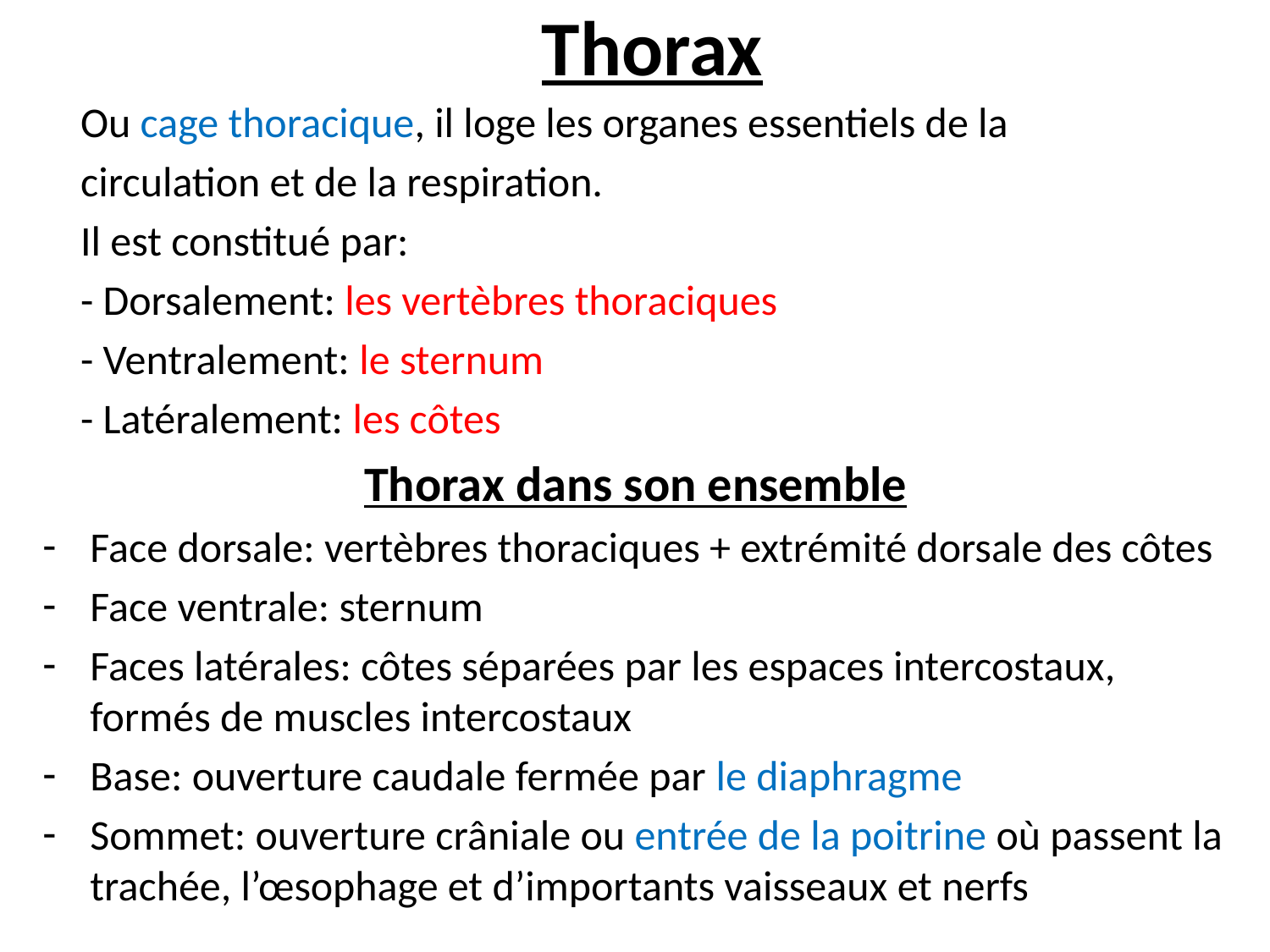

# Thorax
    Ou cage thoracique, il loge les organes essentiels de la
    circulation et de la respiration.
    Il est constitué par:
    - Dorsalement: les vertèbres thoraciques
    - Ventralement: le sternum
    - Latéralement: les côtes
                                        Thorax dans son ensemble
Face dorsale: vertèbres thoraciques + extrémité dorsale des côtes
Face ventrale: sternum
Faces latérales: côtes séparées par les espaces intercostaux, formés de muscles intercostaux
Base: ouverture caudale fermée par le diaphragme
Sommet: ouverture crâniale ou entrée de la poitrine où passent la trachée, l’œsophage et d’importants vaisseaux et nerfs